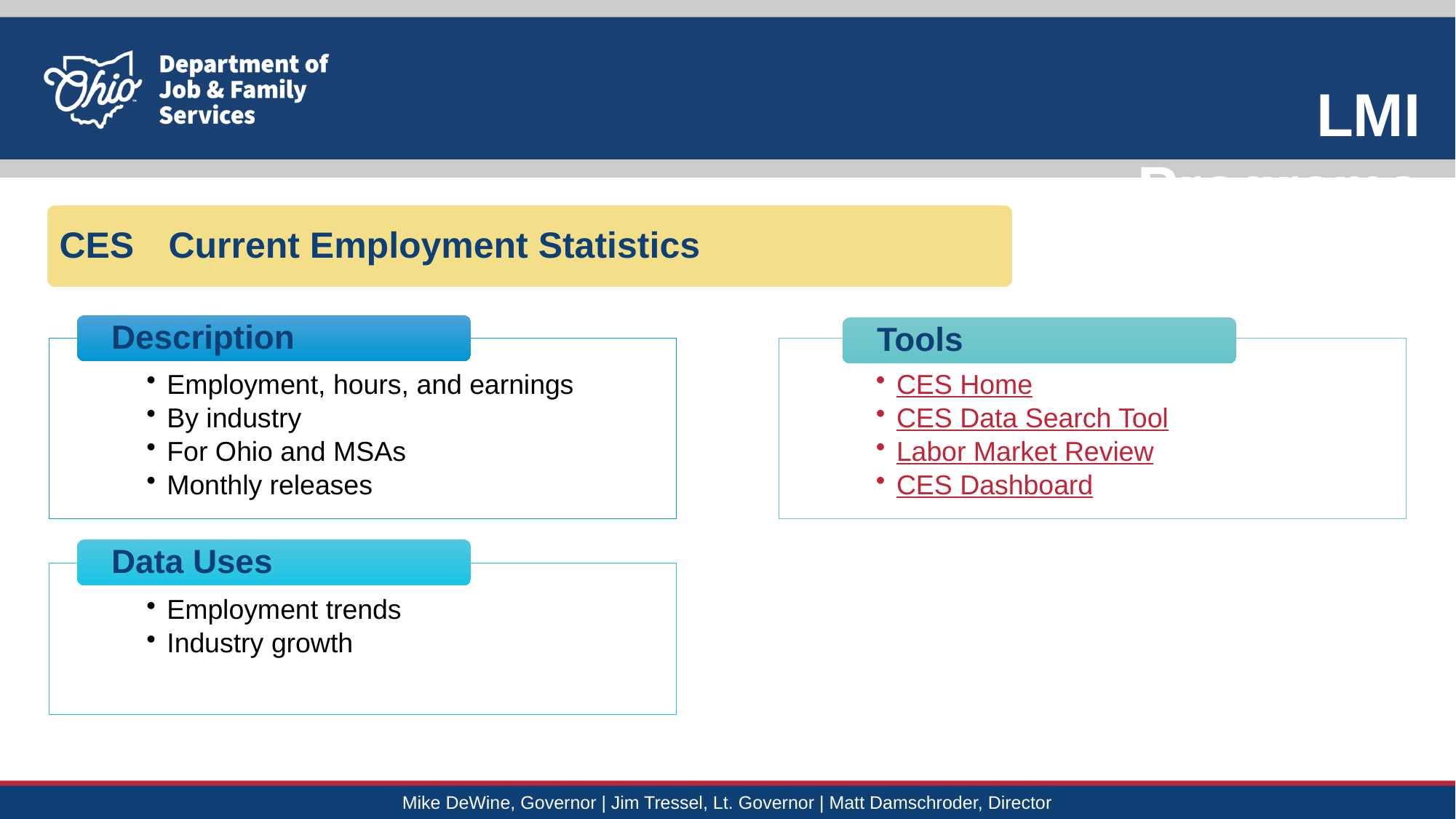

LMI Programs

CES	Current Employment Statistics

Description

Description

Tools

Tools

Employment, hours, and earnings
By industry
For Ohio and MSAs
Monthly releases

Employment, hours, and earnings
By industry
By MSA
Monthly releases

CES Home
CES Data Search Tool
Labor Market Review
CES Dashboard

Data Uses

Data Uses

Employment trends
Industry growth

Employment trends
Industry growth